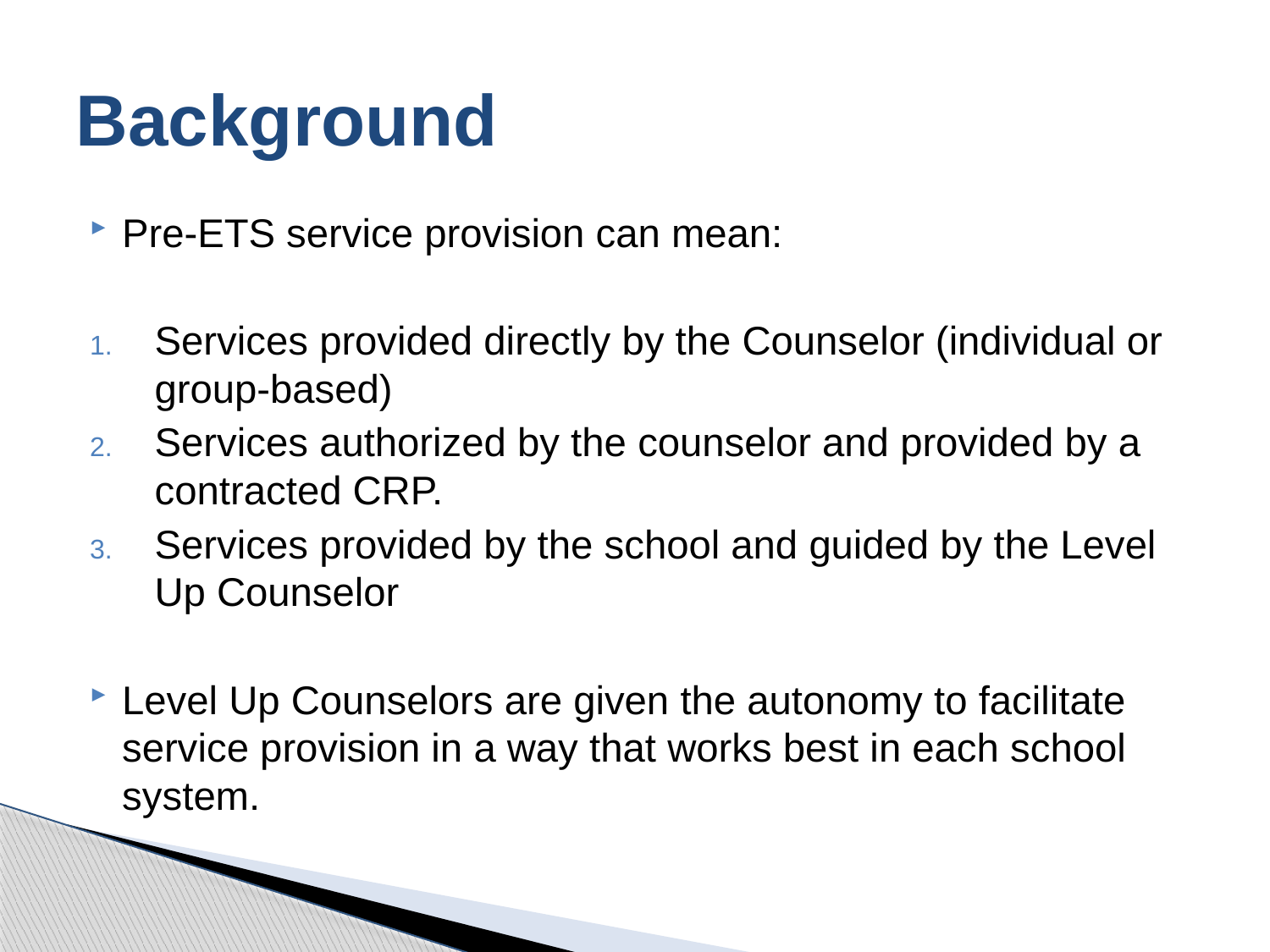

# Background
Pre-ETS service provision can mean:

Services provided directly by the Counselor (individual or group-based)
Services authorized by the counselor and provided by a contracted CRP.
Services provided by the school and guided by the Level Up Counselor

Level Up Counselors are given the autonomy to facilitate service provision in a way that works best in each school system.